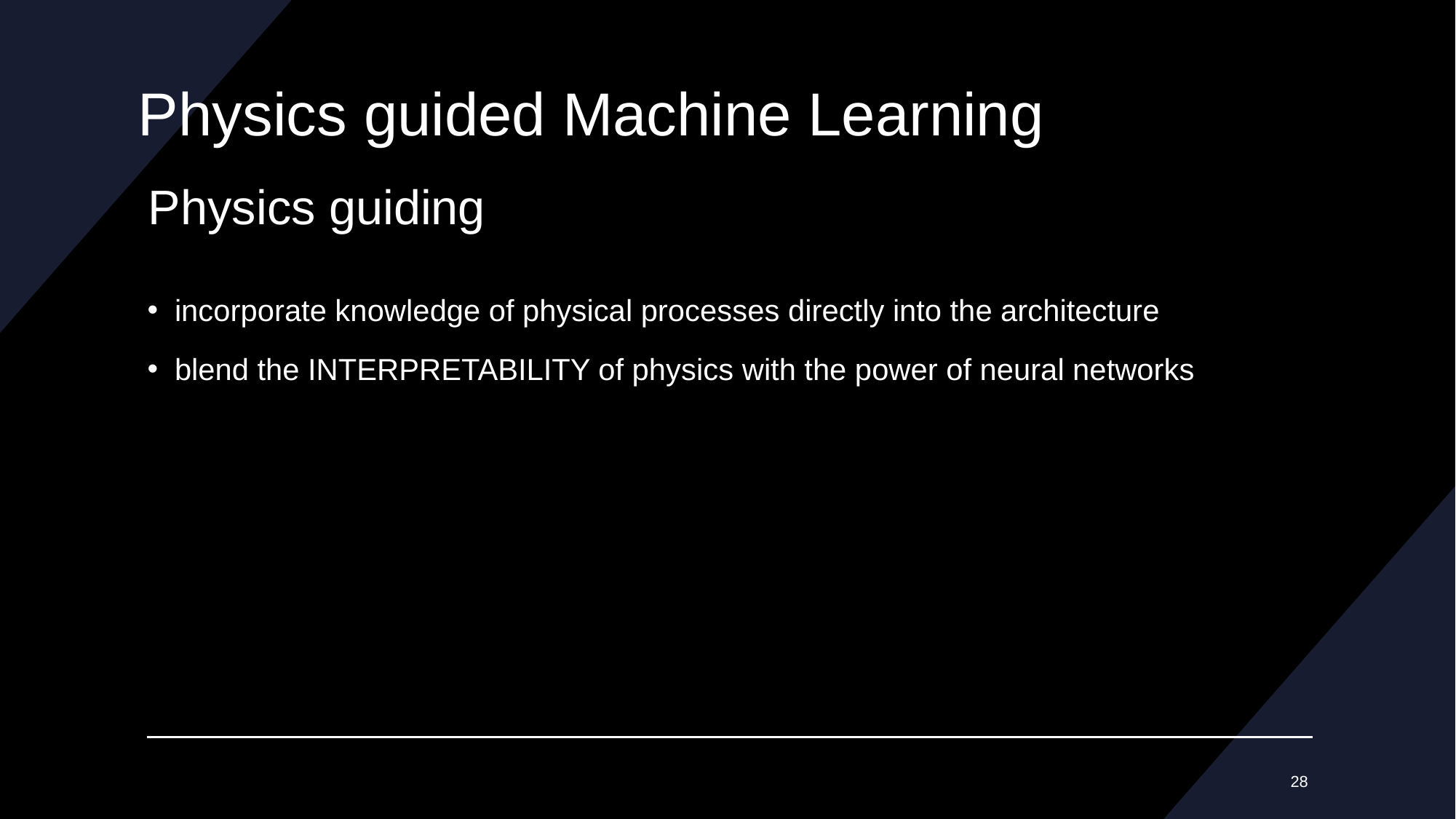

Physics guided Machine Learning
# Physics guiding
incorporate knowledge of physical processes directly into the architecture
blend the INTERPRETABILITY of physics with the power of neural networks
28